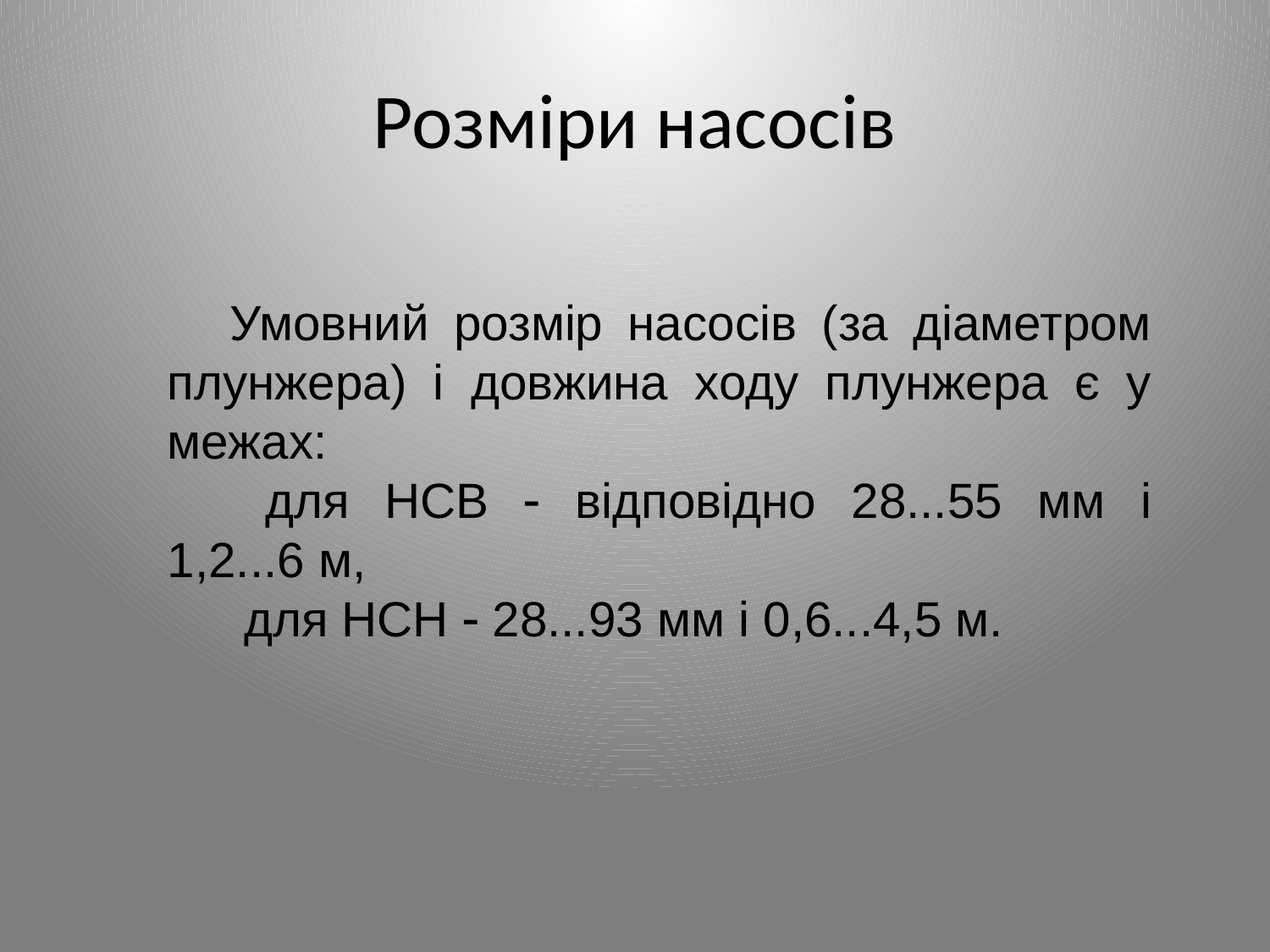

# Розміри насосів
Умовний розмір насосів (за діаметром плунжера) і довжина ходу плунжера є у межах:
 для НСВ − відповідно 28...55 мм і 1,2...6 м,
 для НСН − 28...93 мм і 0,6...4,5 м.